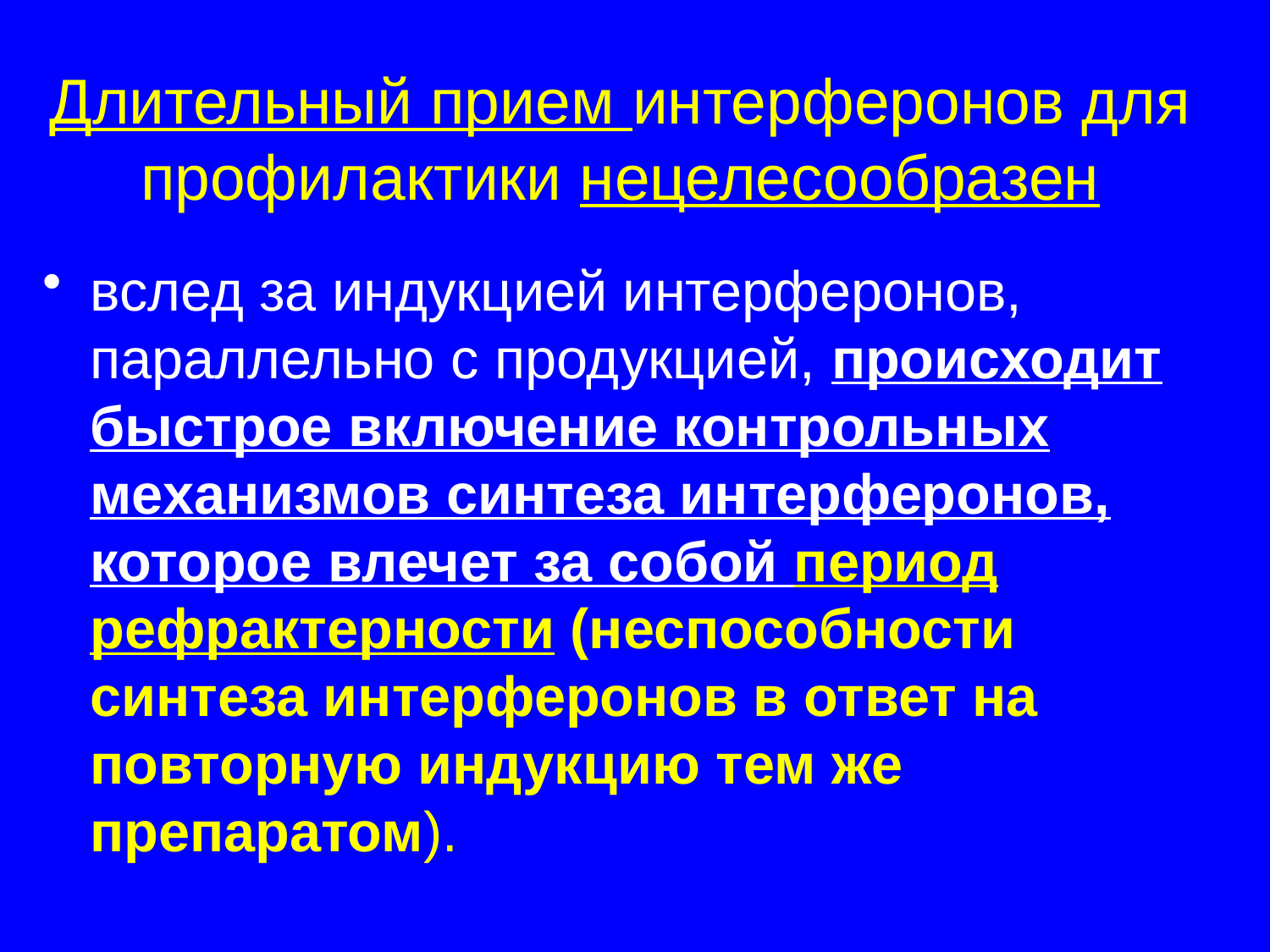

# Длительный прием интерферонов для профилактики нецелесообразен
вслед за индукцией интерферонов, параллельно с продукцией, происходит быстрое включение контрольных механизмов синтеза интерферонов, которое влечет за собой период рефрактерности (неспособности синтеза интерферонов в ответ на повторную индукцию тем же препаратом).